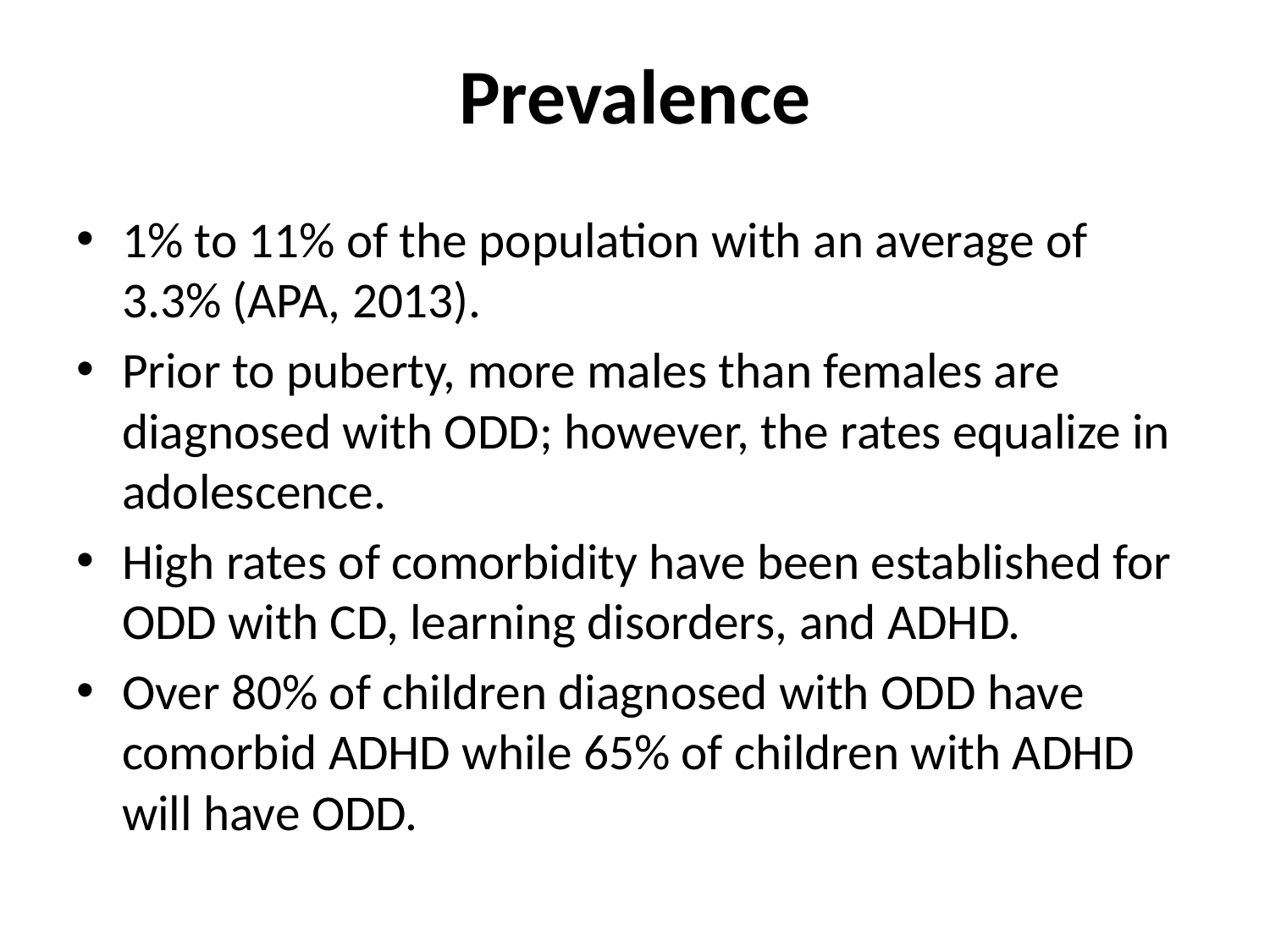

# Prevalence
1% to 11% of the population with an average of 3.3% (APA, 2013).
Prior to puberty, more males than females are diagnosed with ODD; however, the rates equalize in adolescence.
High rates of comorbidity have been established for ODD with CD, learning disorders, and ADHD.
Over 80% of children diagnosed with ODD have comorbid ADHD while 65% of children with ADHD will have ODD.